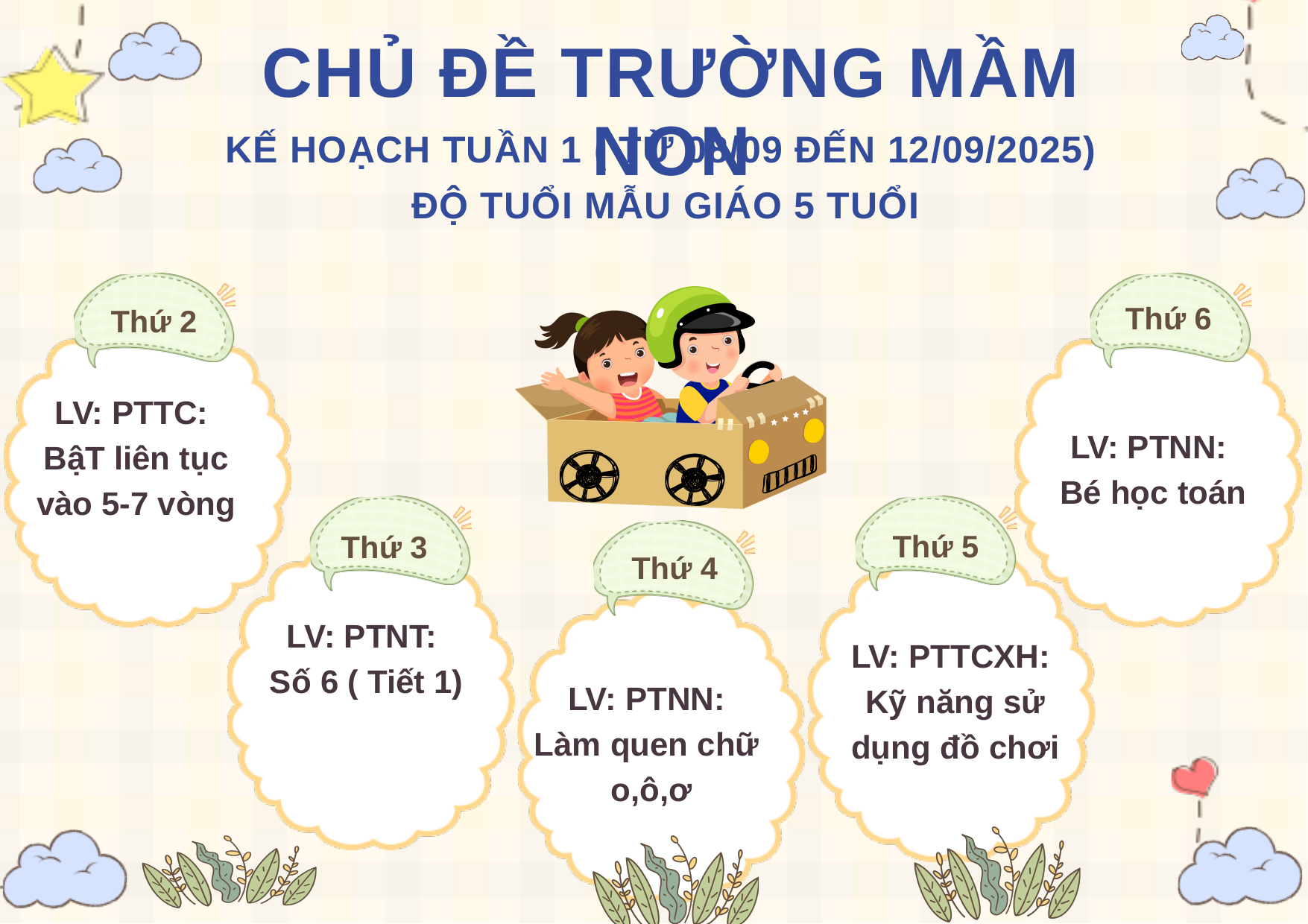

CHỦ ĐỀ TRƯỜNG MẦM NON
KẾ HOẠCH TUẦN 1 ( TỪ 08/09 ĐẾN 12/09/2025)

ĐỘ TUỔI MẪU GIÁO 5 TUỔI

Thứ 6
Thứ 2

LV: PTTC:
BậT liên tục vào 5-7 vòng
LV: PTNN:
Bé học toán

Thứ 5

Thứ 3

Thứ 4

LV: PTNT:
Số 6 ( Tiết 1)
LV: PTTCXH:
Kỹ năng sử dụng đồ chơi
LV: PTNN:
Làm quen chữ  o,ô,ơ